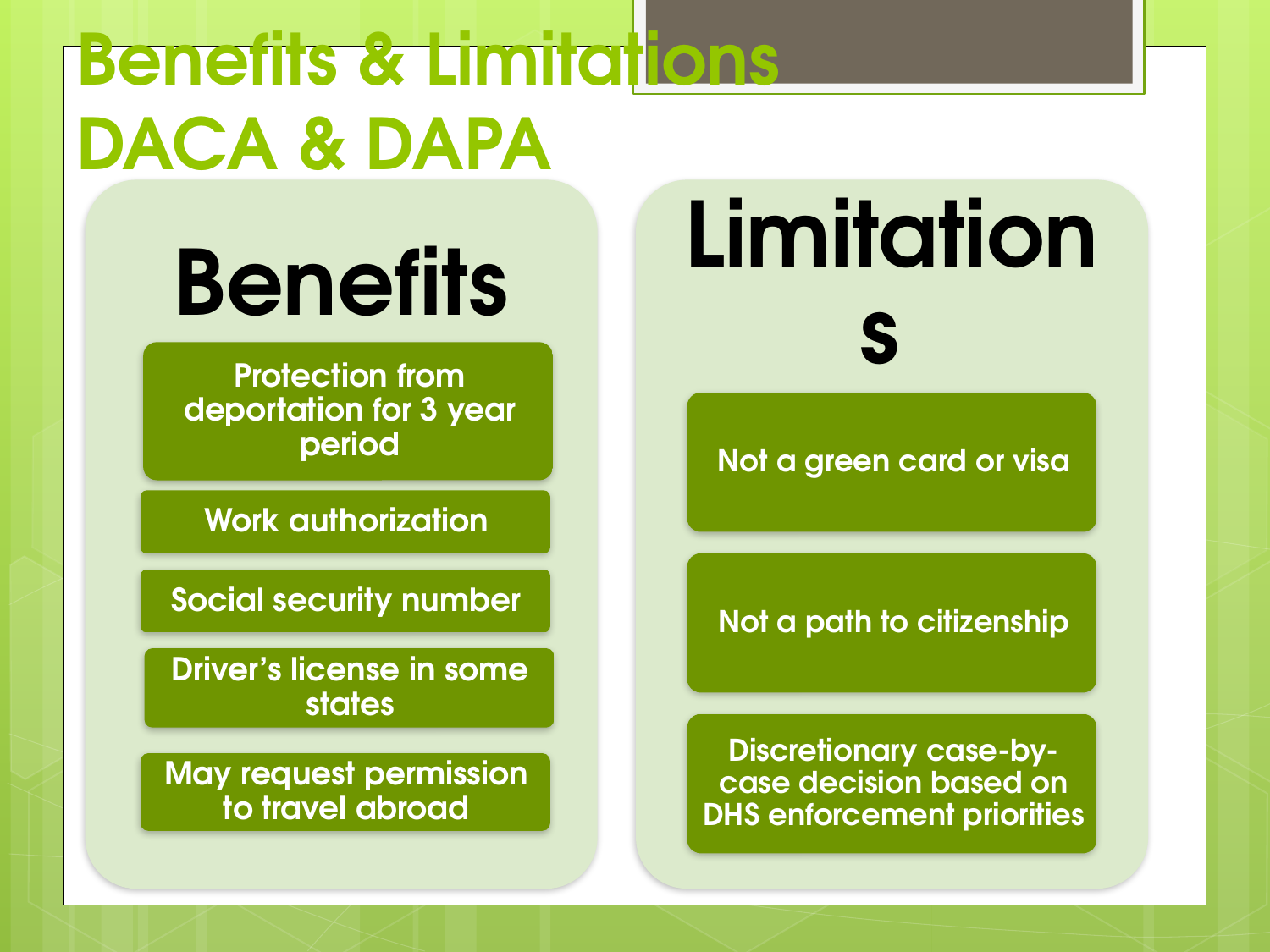

# Benefits & Limitations DACA & DAPA
Benefits
Protection from deportation for 3 year period
Work authorization
Social security number
Driver’s license in some states
May request permission to travel abroad
Limitations
Not a green card or visa
Not a path to citizenship
Discretionary case-by-case decision based on DHS enforcement priorities